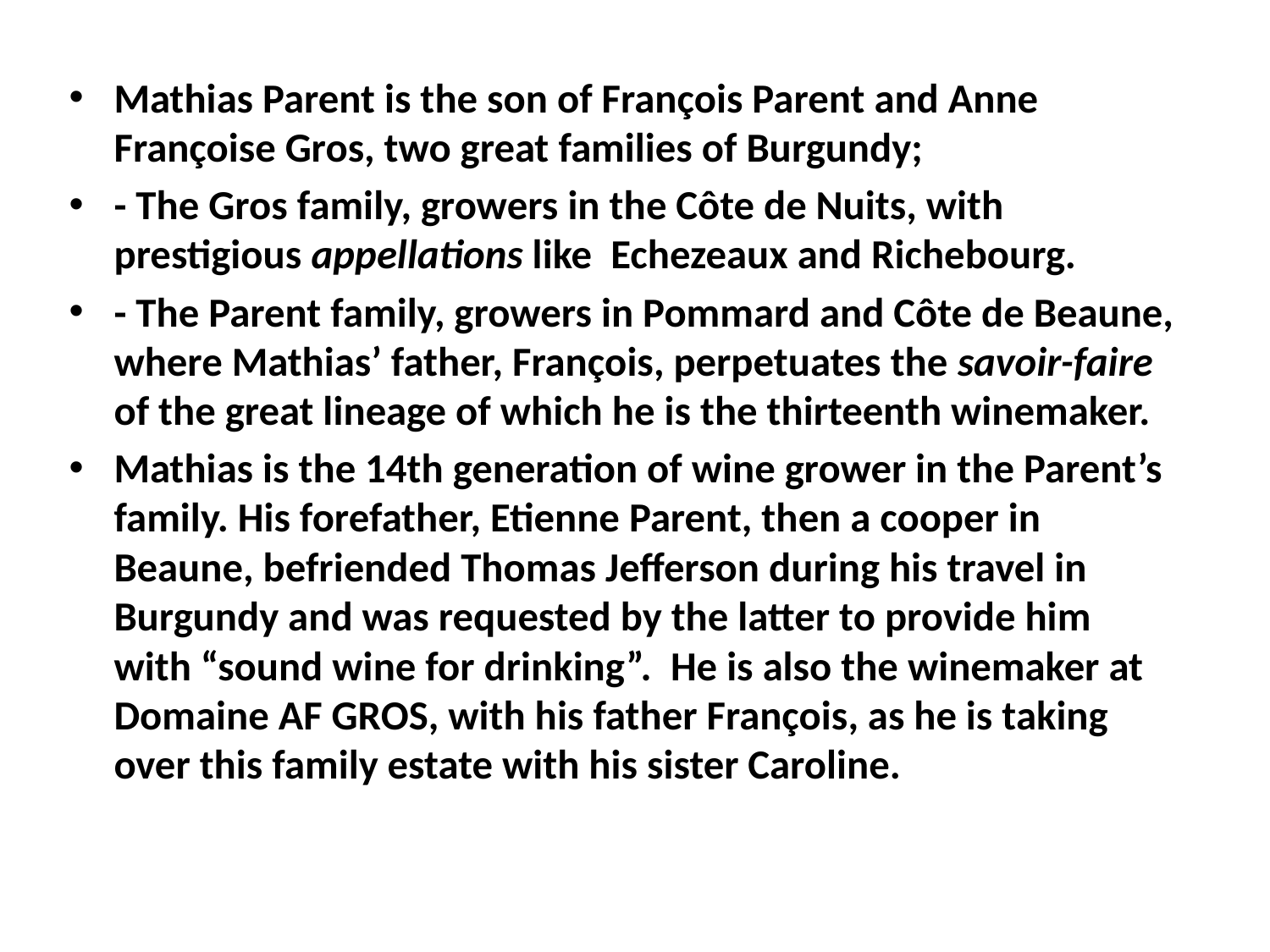

Mathias Parent is the son of François Parent and Anne Françoise Gros, two great families of Burgundy;
- The Gros family, growers in the Côte de Nuits, with prestigious appellations like  Echezeaux and Richebourg.
- The Parent family, growers in Pommard and Côte de Beaune, where Mathias’ father, François, perpetuates the savoir-faire of the great lineage of which he is the thirteenth winemaker.
Mathias is the 14th generation of wine grower in the Parent’s family. His forefather, Etienne Parent, then a cooper in Beaune, befriended Thomas Jefferson during his travel in Burgundy and was requested by the latter to provide him with “sound wine for drinking”.  He is also the winemaker at Domaine AF GROS, with his father François, as he is taking over this family estate with his sister Caroline.